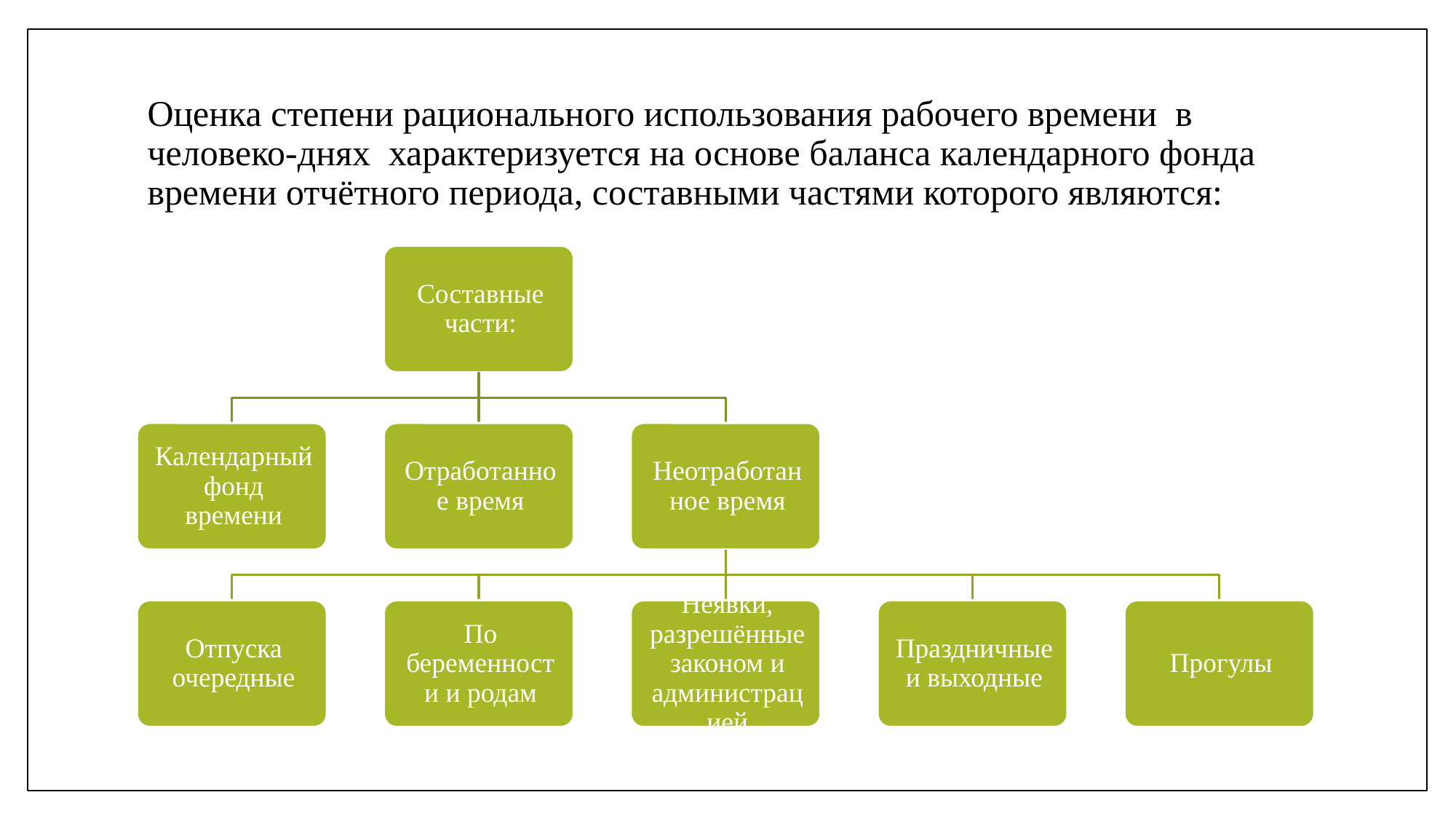

# Оценка степени рационального использования рабочего времени  в человеко-днях  характеризуется на основе баланса календарного фонда времени отчётного периода, составными частями которого являются:
Составные части:
Календарный фонд времени
Отработанное время
Неотработанное время
Отпуска очередные
По беременности и родам
Неявки, разрешённые законом и администрацией
Праздничные и выходные
Прогулы